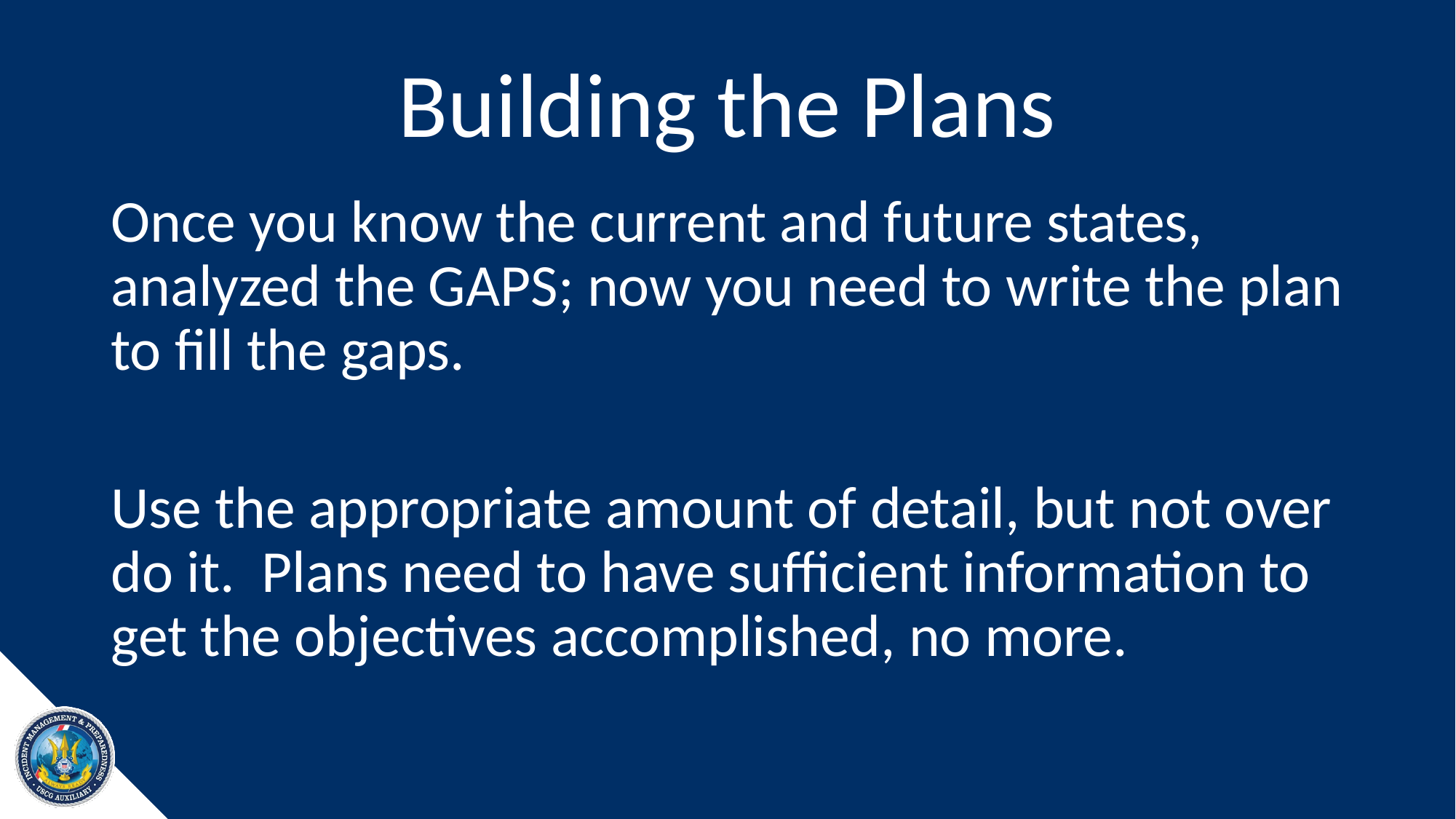

# Building the Plans
Once you know the current and future states, analyzed the GAPS; now you need to write the plan to fill the gaps.

Use the appropriate amount of detail, but not over do it.  Plans need to have sufficient information to get the objectives accomplished, no more.